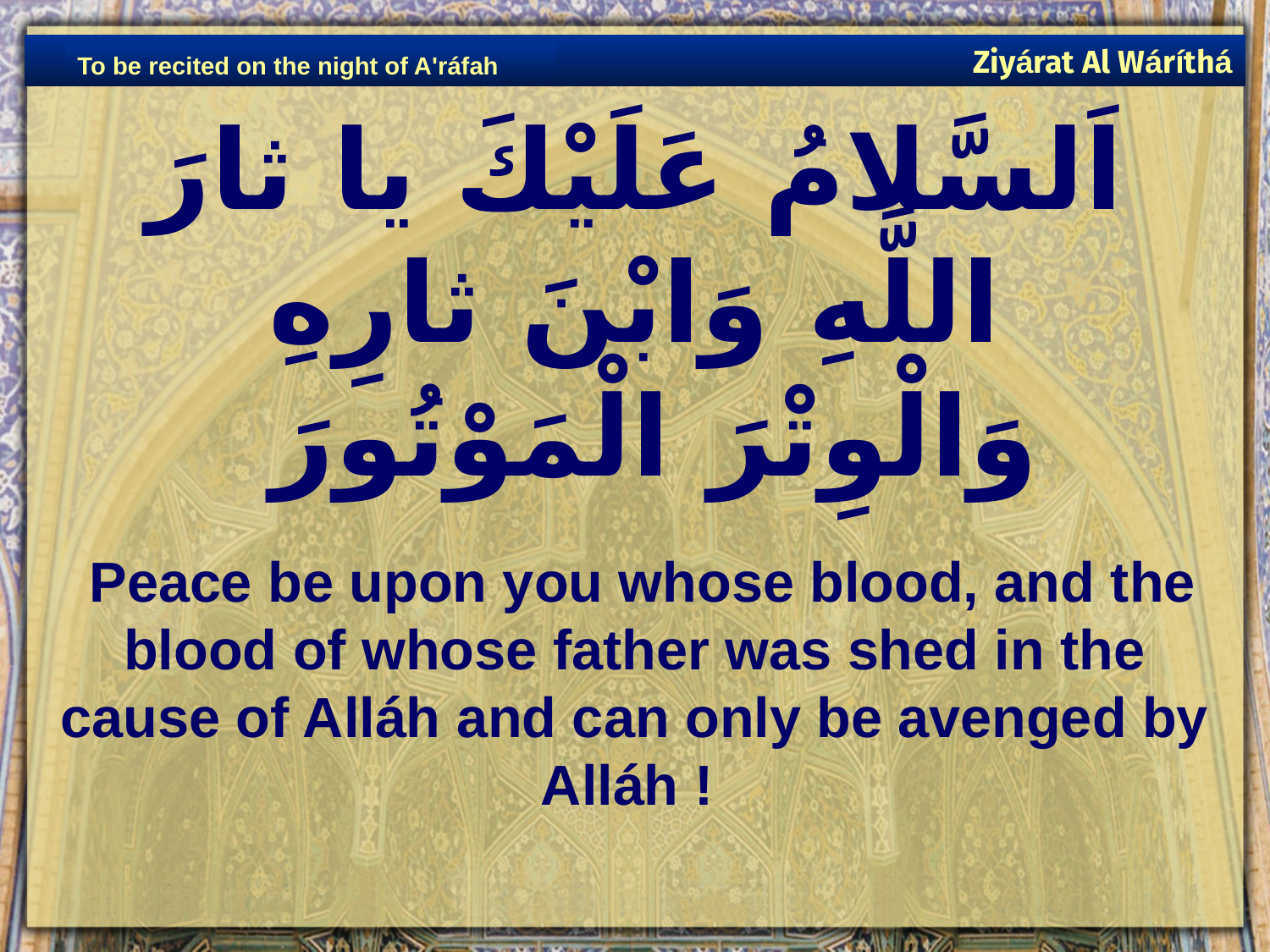

Ziyárat Al Wáríthá
To be recited on the night of A'ráfah
# اَلسَّلامُ عَلَيْكَ يا ثارَ اللَّهِ وَابْنَ ثارِهِ وَالْوِتْرَ الْمَوْتُورَ
 Peace be upon you whose blood, and the blood of whose father was shed in the cause of Alláh and can only be avenged by Alláh !